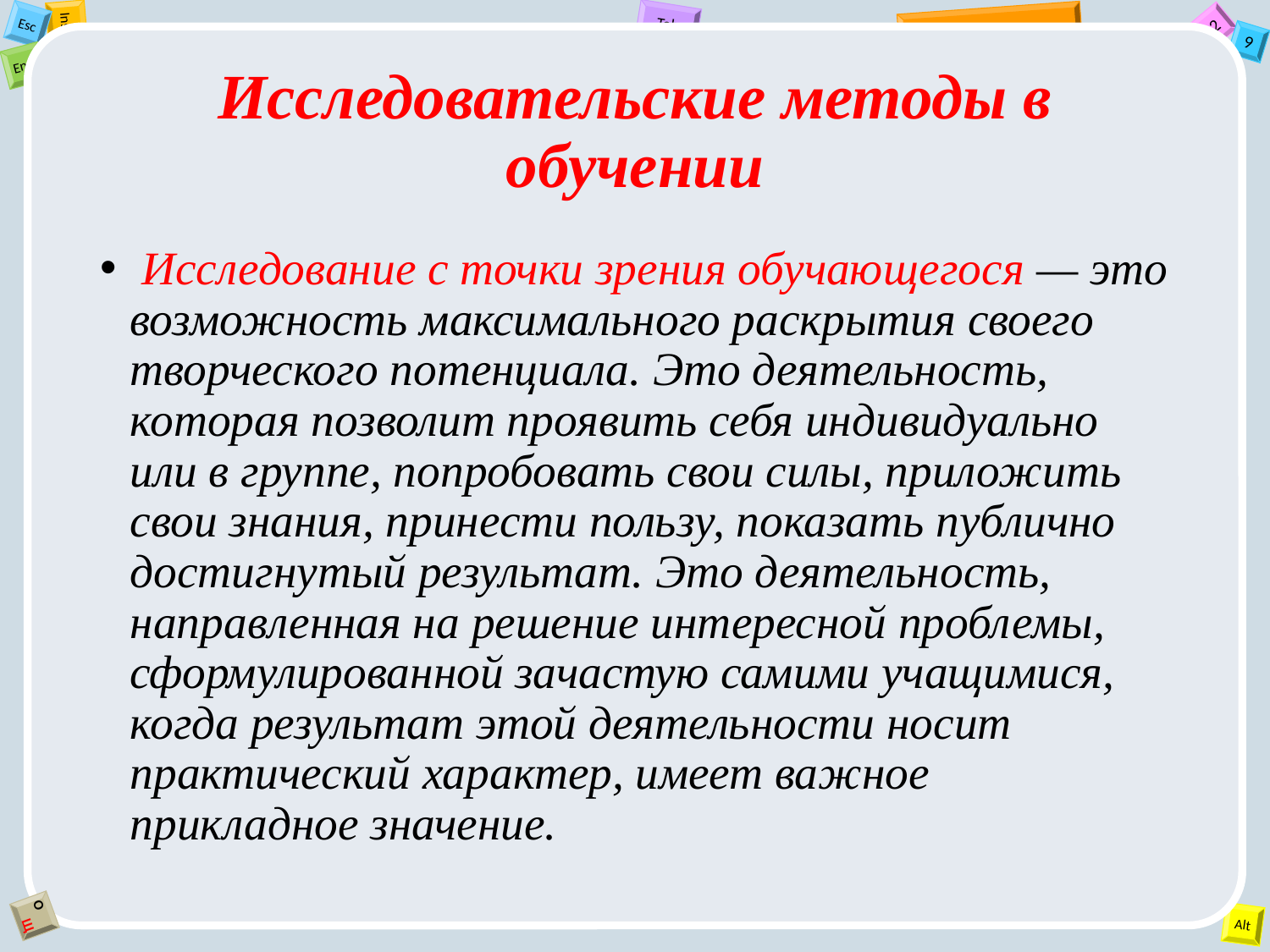

# Исследовательские методы в обучении
 Исследование с точки зрения обучающегося — это возможность максимального раскрытия своего творческого потенциала. Это деятельность, которая позволит проявить себя индивидуально или в группе, попробовать свои силы, приложить свои знания, принести пользу, показать публично достигнутый результат. Это деятельность, направленная на решение интересной проблемы, сформулированной зачастую самими учащимися, когда результат этой деятельности носит практический характер, имеет важное прикладное значение.